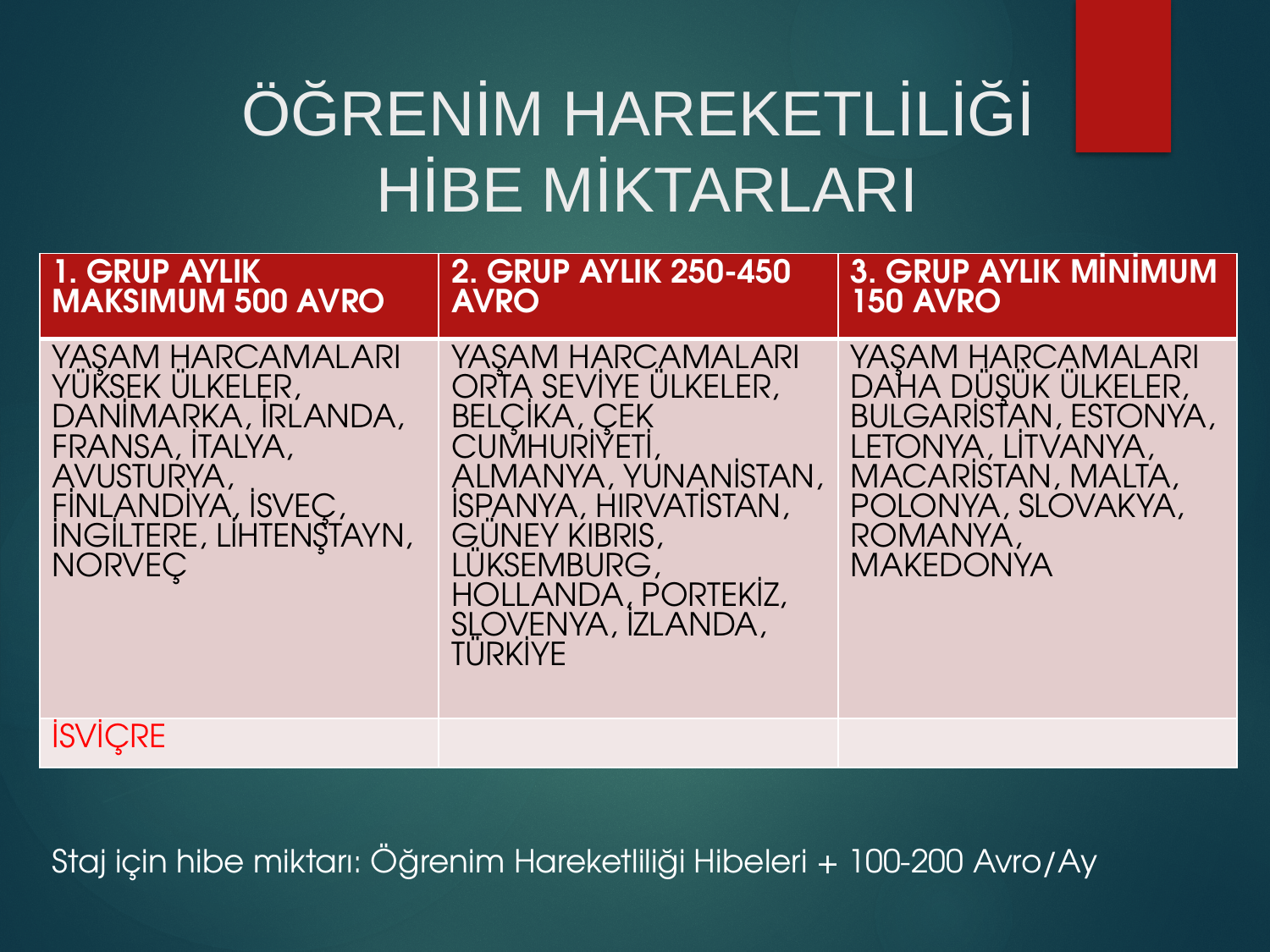

# ÖĞRENİM HAREKETLİLİĞİ HİBE MİKTARLARI

| 1. GRUP AYLIK MAKSIMUM 500 AVRO | 2. GRUP AYLIK 250-450 AVRO | 3. GRUP AYLIK MİNİMUM 150 AVRO |
| --- | --- | --- |
| YAŞAM HARCAMALARI YÜKSEK ÜLKELER, DANİMARKA, İRLANDA, FRANSA, İTALYA, AVUSTURYA, FİNLANDİYA, İSVEÇ, İNGİLTERE, LİHTENŞTAYN, NORVEÇ | YAŞAM HARCAMALARI ORTA SEVİYE ÜLKELER, BELÇİKA, ÇEK CUMHURİYETİ, ALMANYA, YUNANİSTAN, İSPANYA, HIRVATİSTAN, GÜNEY KIBRIS, LÜKSEMBURG, HOLLANDA, PORTEKİZ, SLOVENYA, İZLANDA, TÜRKİYE | YAŞAM HARCAMALARI DAHA DÜŞÜK ÜLKELER, BULGARİSTAN, ESTONYA, LETONYA, LİTVANYA, MACARİSTAN, MALTA, POLONYA, SLOVAKYA, ROMANYA, MAKEDONYA |
| İSVİÇRE |  |  |

Staj için hibe miktarı: Öğrenim Hareketliliği Hibeleri + 100-200 Avro/Ay